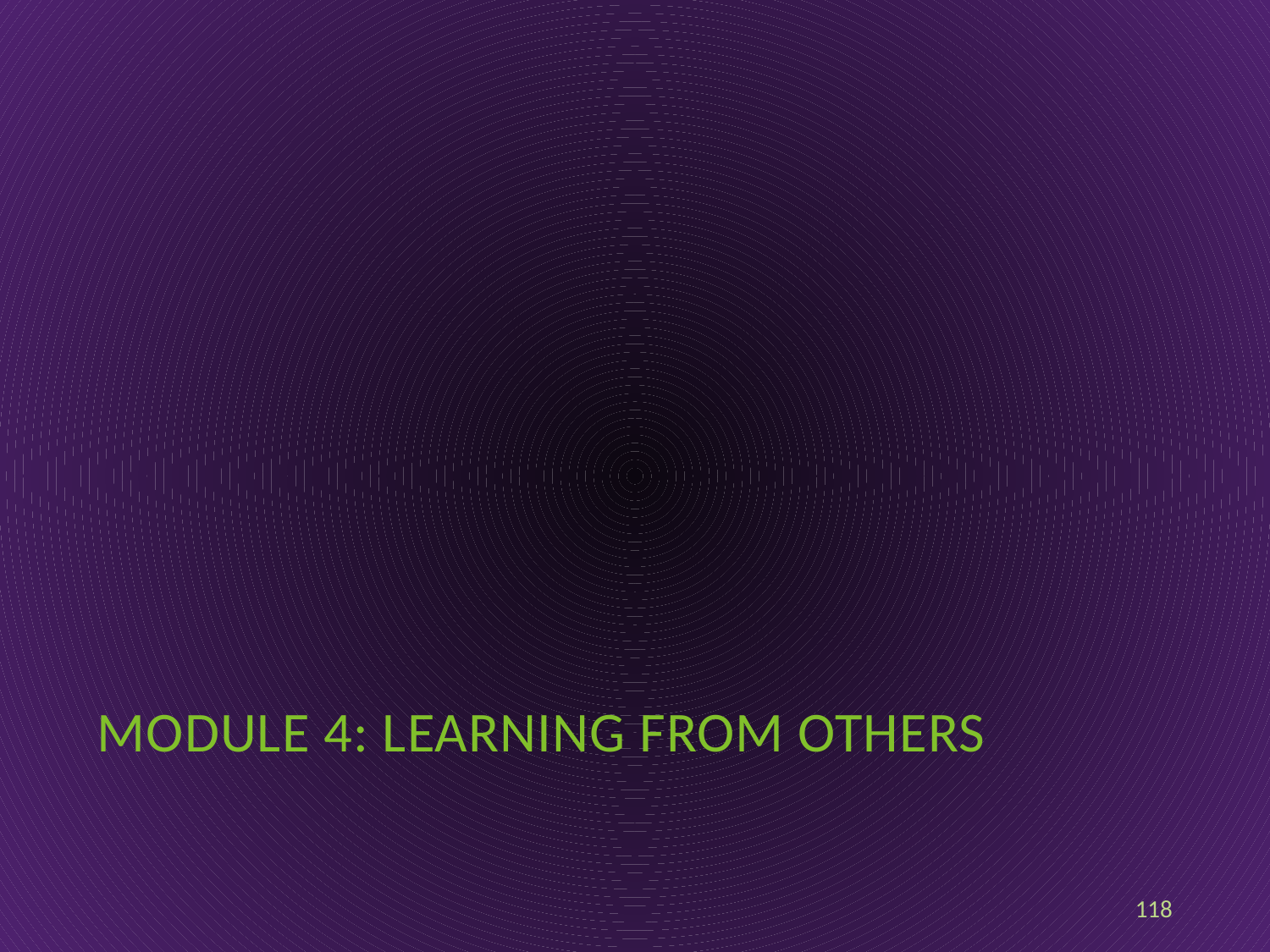

# Module 4: learning from others
118